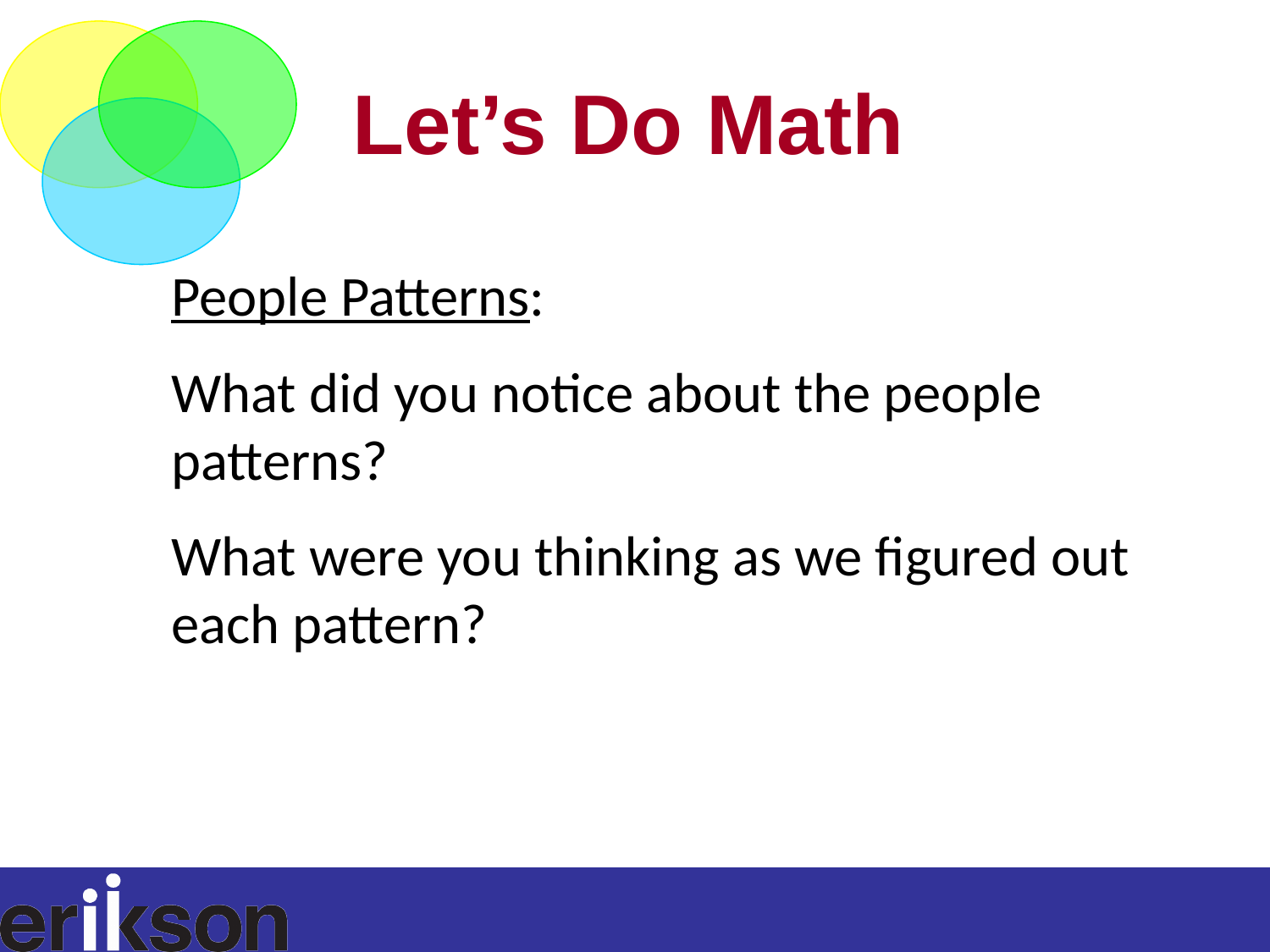

Let’s Do Math
People Patterns:
What did you notice about the people patterns?
What were you thinking as we figured out each pattern?